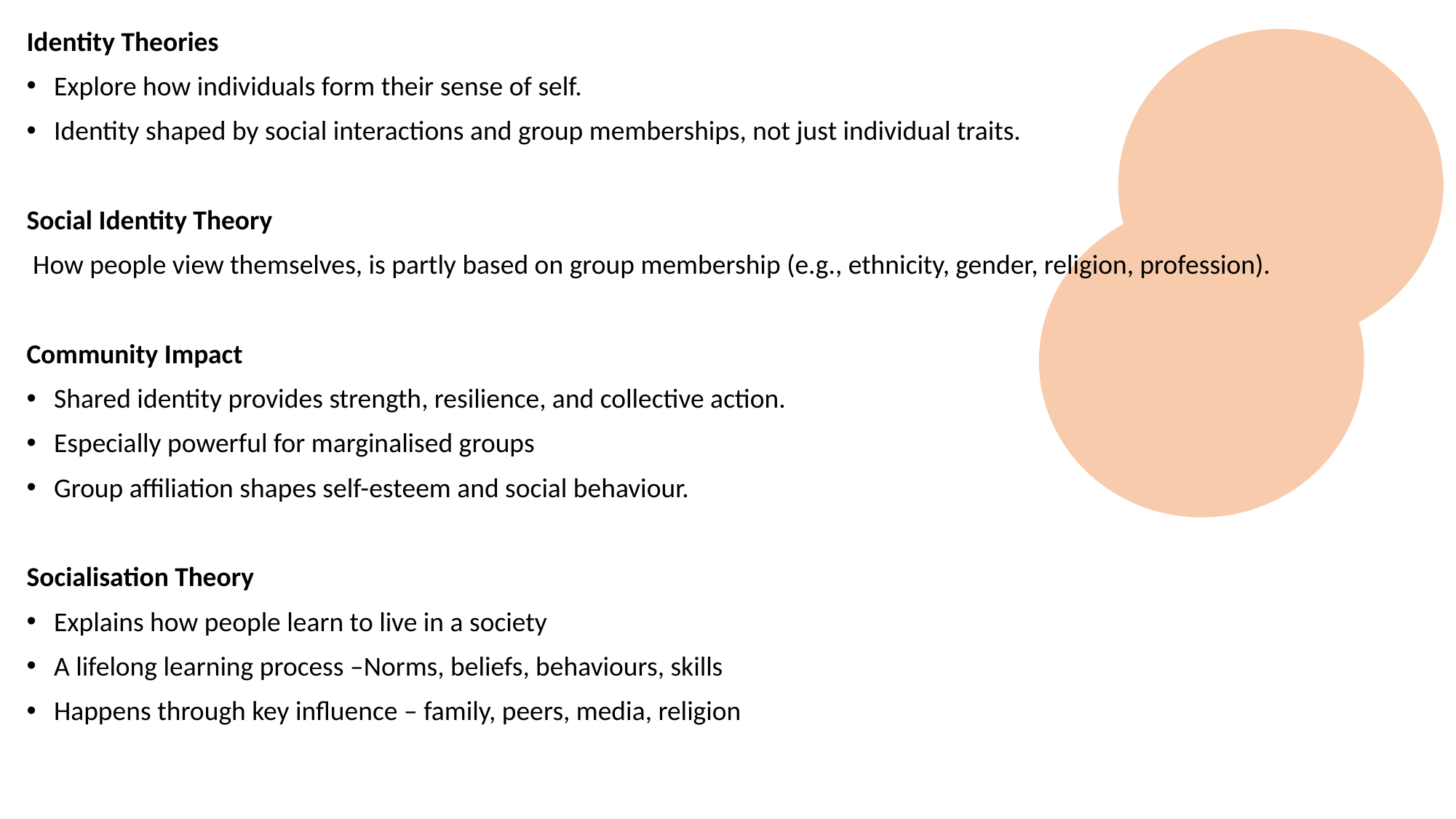

Identity Theories
Explore how individuals form their sense of self.
Identity shaped by social interactions and group memberships, not just individual traits.

Social Identity Theory
 How people view themselves, is partly based on group membership (e.g., ethnicity, gender, religion, profession).

Community Impact
Shared identity provides strength, resilience, and collective action.
Especially powerful for marginalised groups
Group affiliation shapes self-esteem and social behaviour.

Socialisation Theory
Explains how people learn to live in a society
A lifelong learning process –Norms, beliefs, behaviours, skills
Happens through key influence – family, peers, media, religion